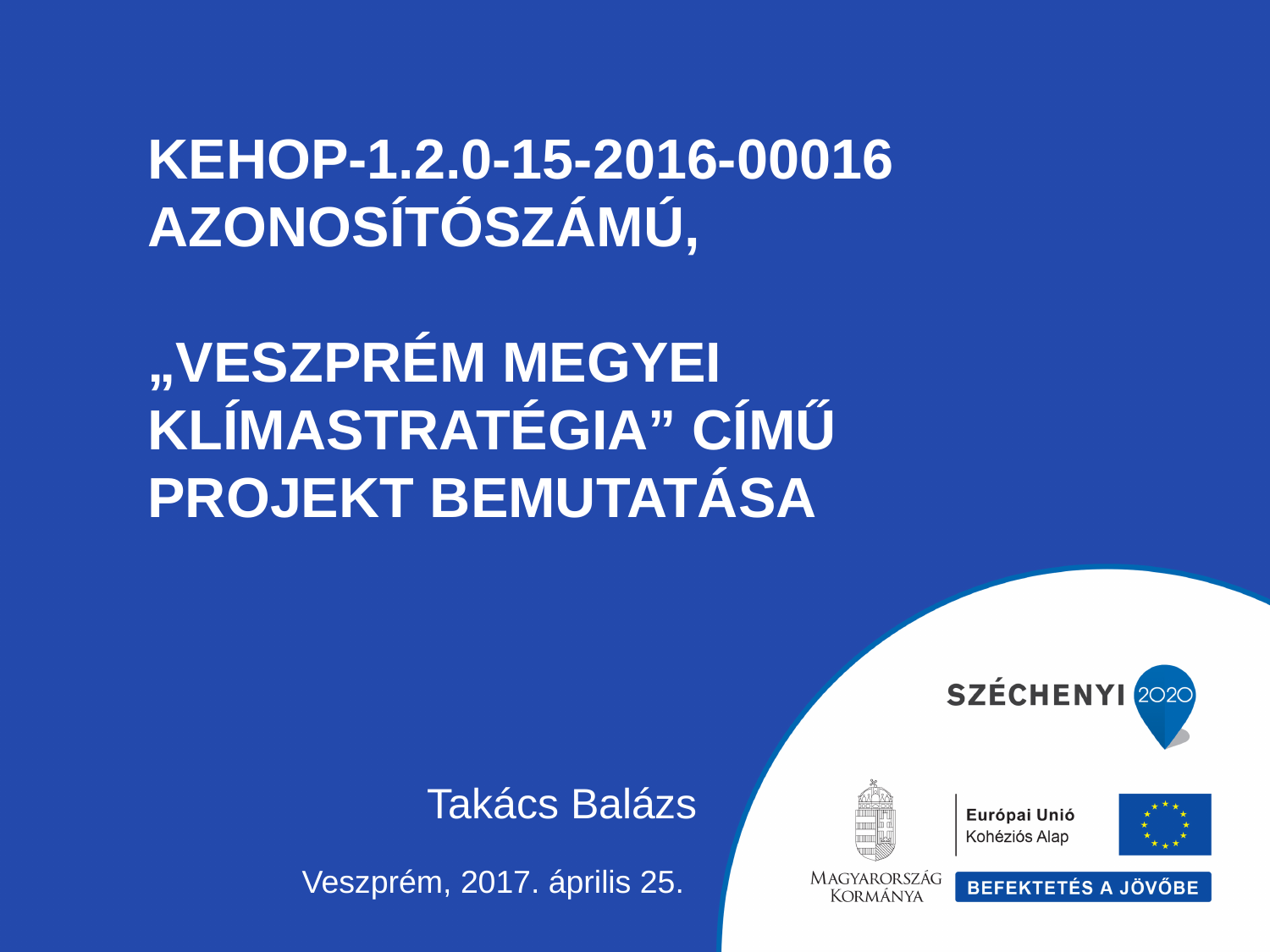

# KEHOP-1.2.0-15-2016-00016 azonosítószámú, „Veszprém Megyei Klímastratégia” című projekt bemutatása
Takács Balázs
Veszprém, 2017. április 25.